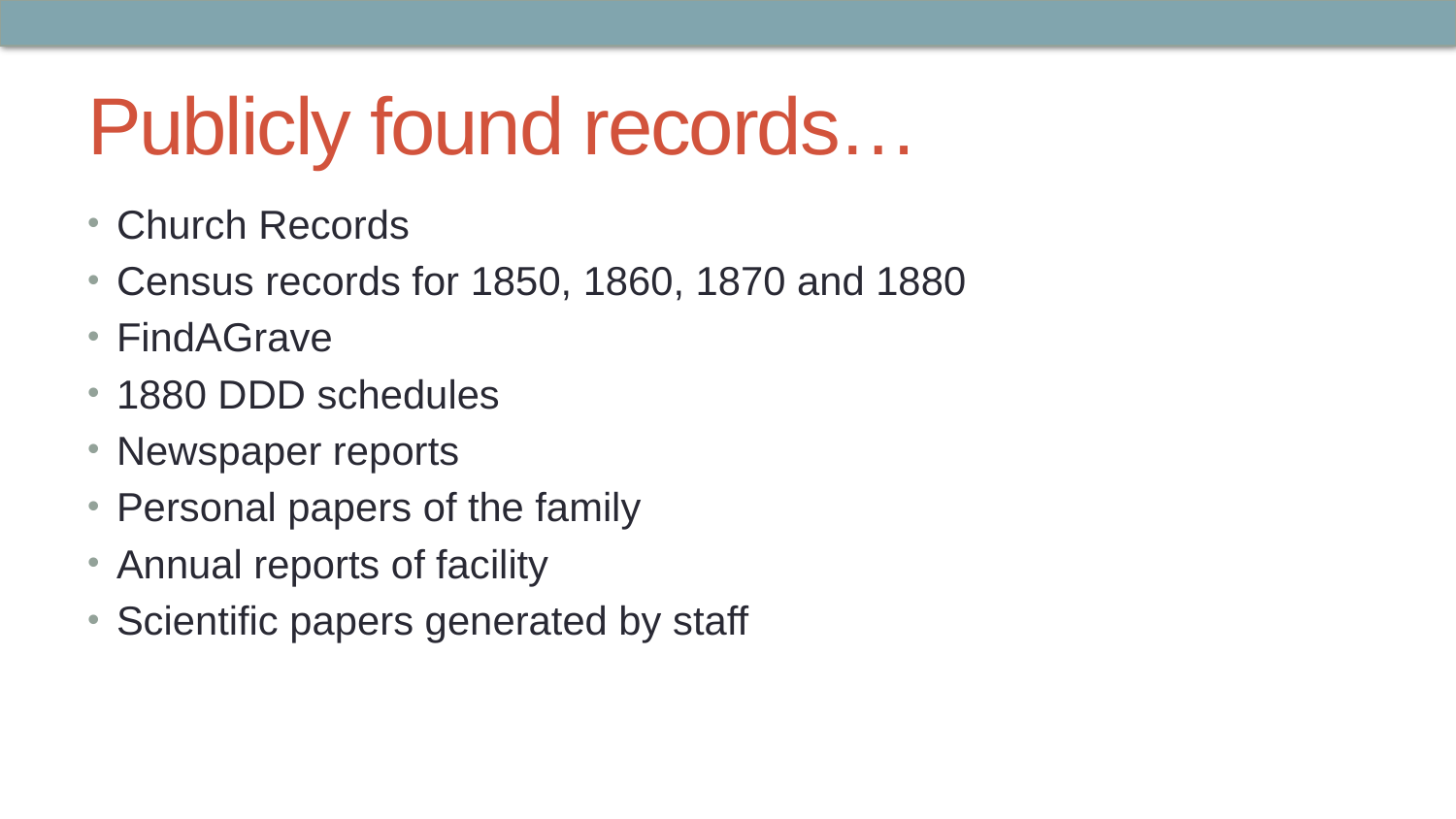

# Publicly found records…
Church Records
Census records for 1850, 1860, 1870 and 1880
FindAGrave
1880 DDD schedules
Newspaper reports
Personal papers of the family
Annual reports of facility
Scientific papers generated by staff